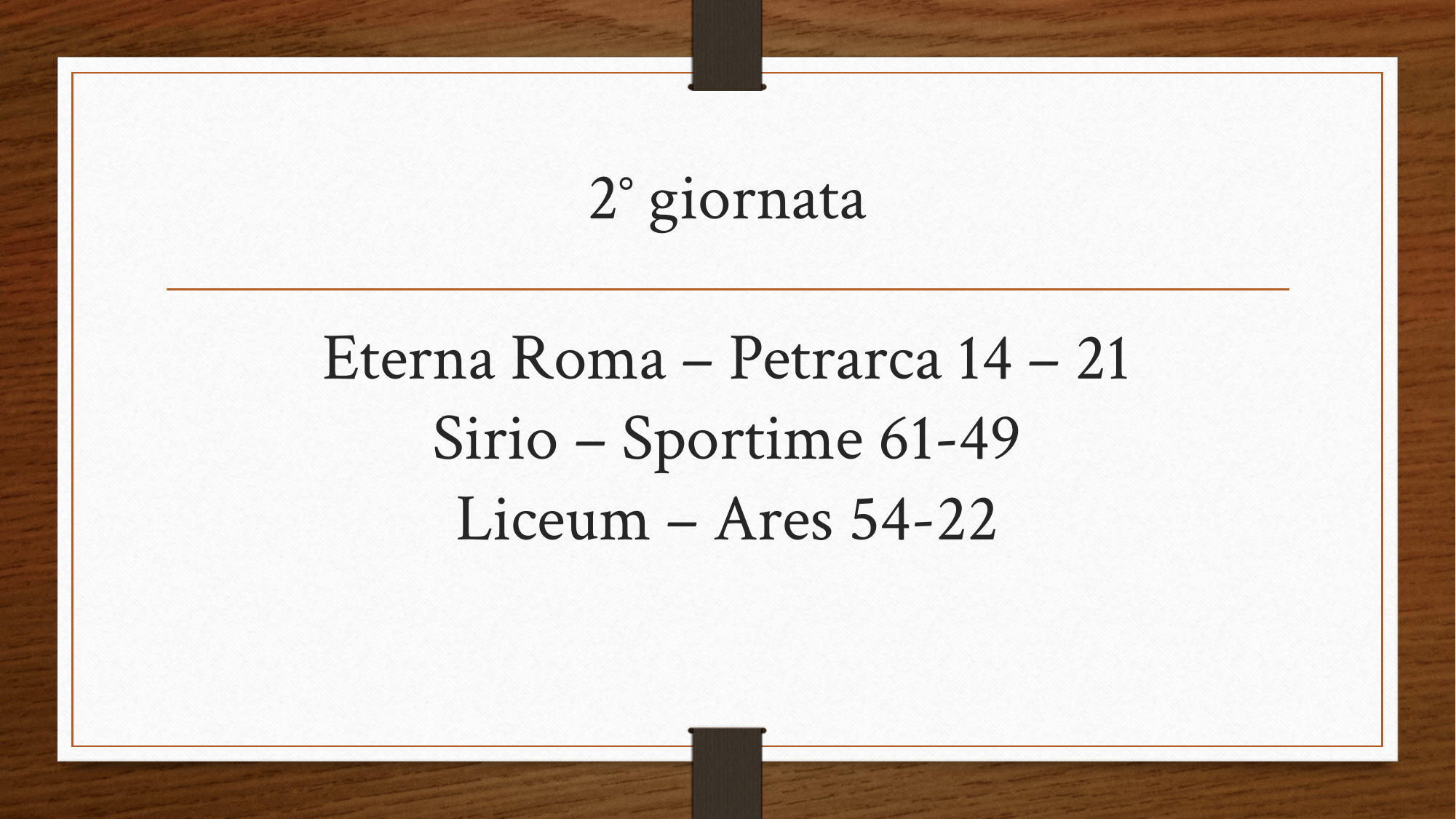

# 2° giornata Eterna Roma – Petrarca 14 – 21 Sirio – Sportime 61-49 Liceum – Ares 54-22